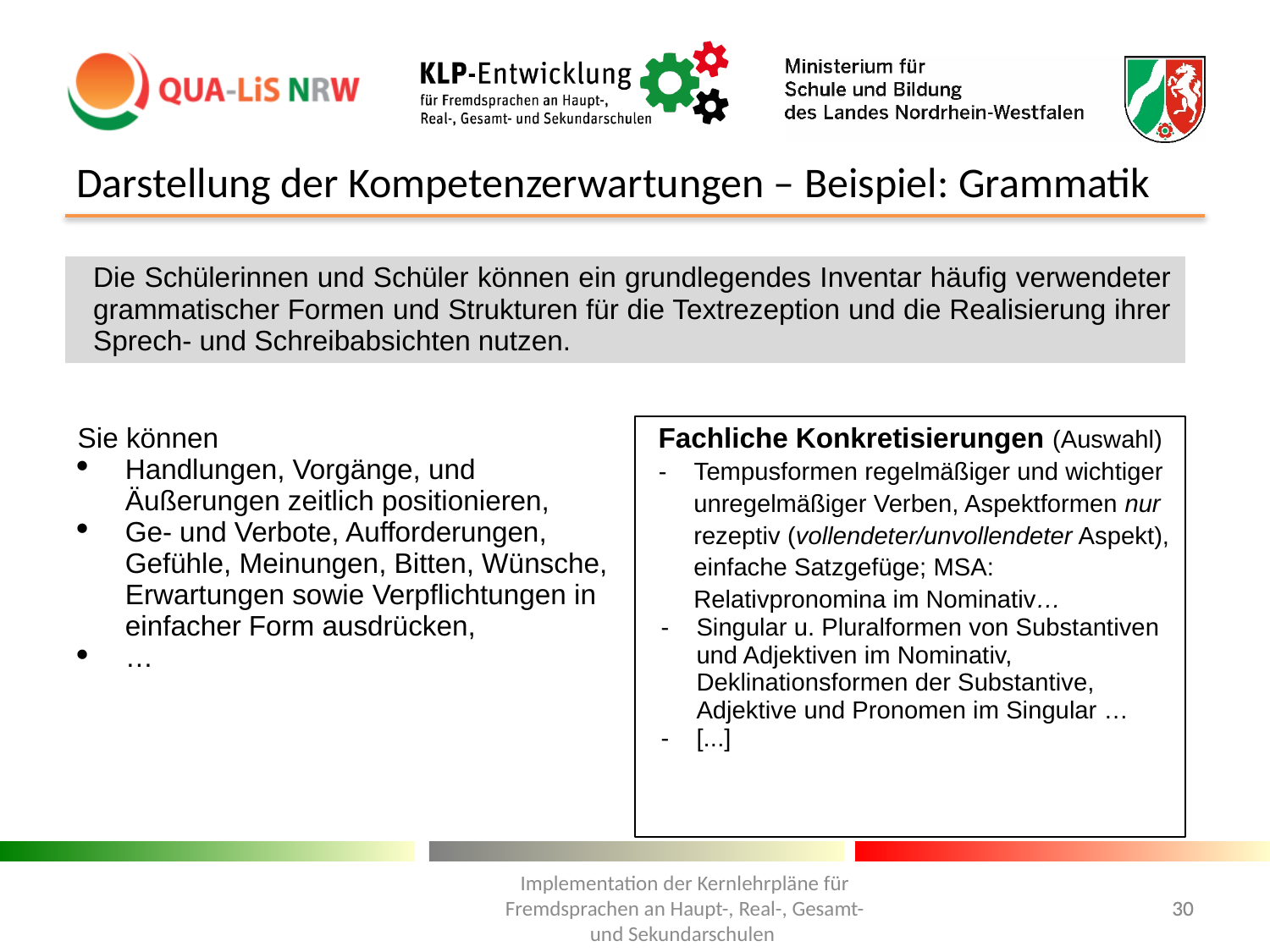

# Darstellung der Kompetenzerwartungen – Beispiel: Grammatik
| Die Schülerinnen und Schüler können ein grundlegendes Inventar häufig verwendeter grammatischer Formen und Strukturen für die Textrezeption und die Realisierung ihrer Sprech- und Schreibabsichten nutzen. |  |
| --- | --- |
|  |  |
| Sie können Handlungen, Vorgänge, und Äußerungen zeitlich positionieren, Ge- und Verbote, Aufforderungen, Gefühle, Meinungen, Bitten, Wünsche, Erwartungen sowie Verpflichtungen in einfacher Form ausdrücken, … | Fachliche Konkretisierungen (Auswahl) - Tempusformen regelmäßiger und wichtiger unregelmäßiger Verben, Aspektformen nur rezeptiv (vollendeter/unvollendeter Aspekt), einfache Satzgefüge; MSA: Relativpronomina im Nominativ… Singular u. Pluralformen von Substantiven und Adjektiven im Nominativ, Deklinationsformen der Substantive, Adjektive und Pronomen im Singular … [...] |

Implementation der Kernlehrpläne für Fremdsprachen an Haupt-, Real-, Gesamt- und Sekundarschulen
30
30